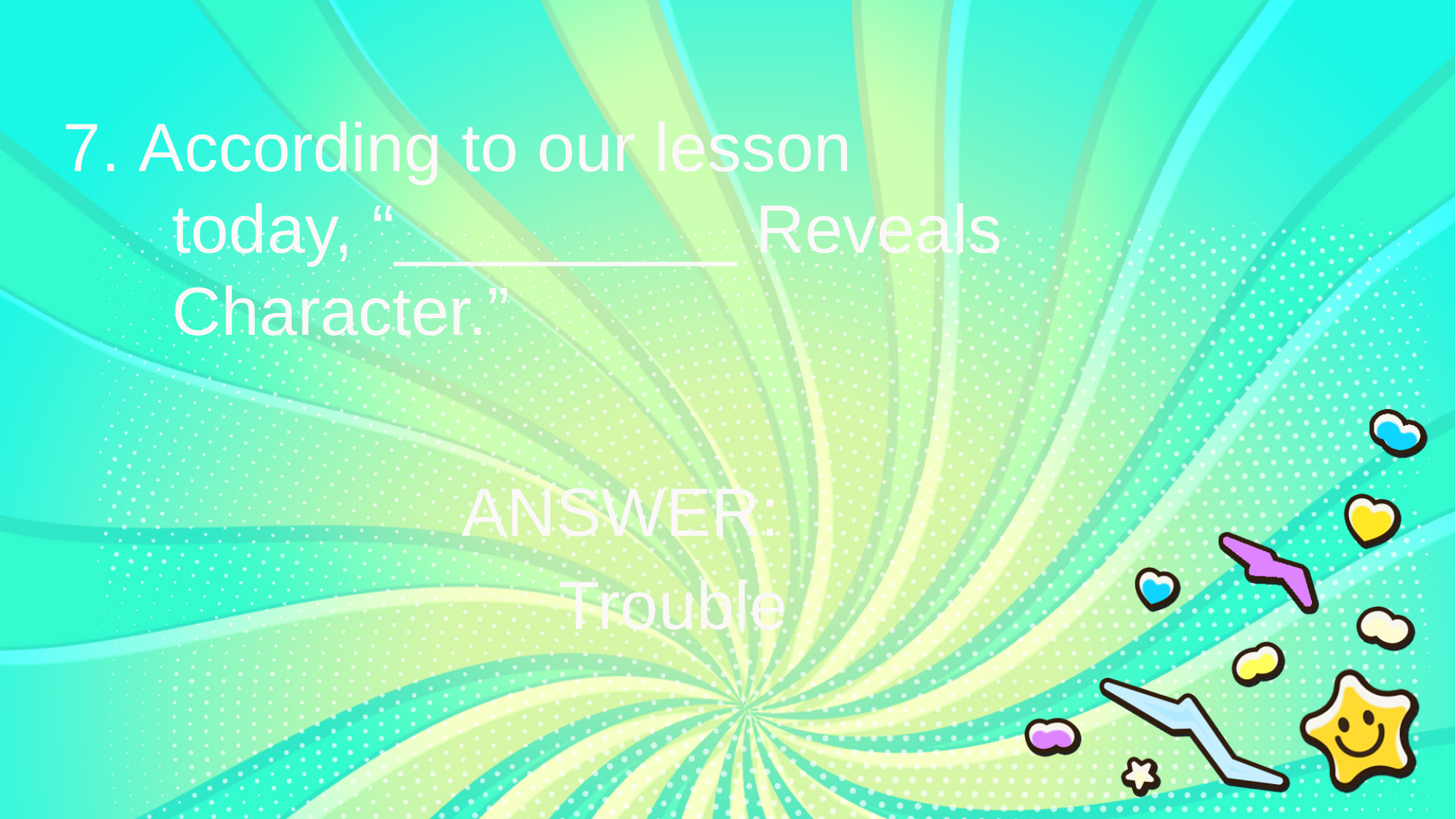

7. According to our lesson
	today, “_________ Reveals
	Character.”
ANSWER:
Trouble